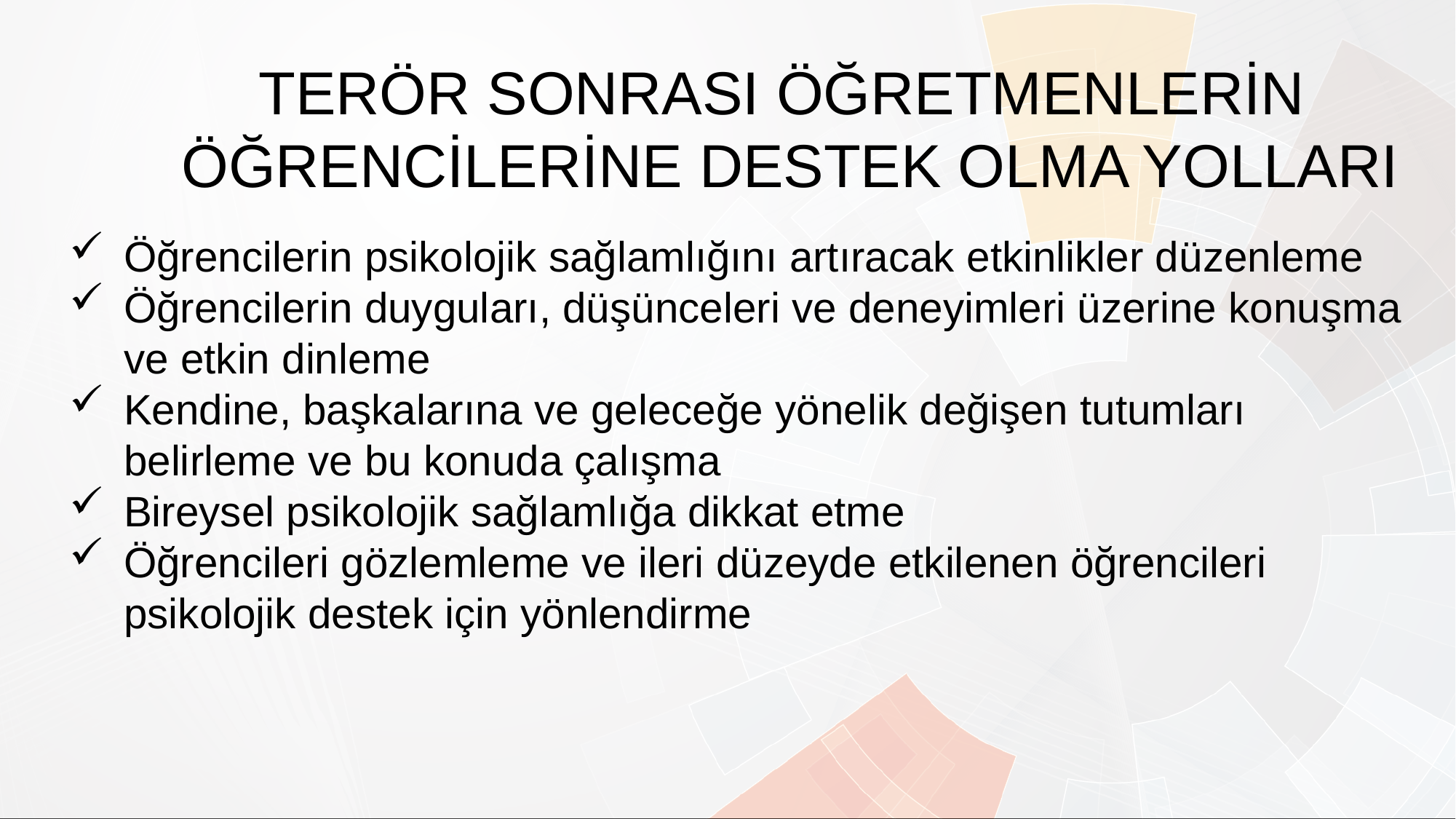

TERÖR SONRASI ÖĞRETMENLERİN
ÖĞRENCİLERİNE DESTEK OLMA YOLLARI
Öğrencilerin psikolojik sağlamlığını artıracak etkinlikler düzenleme
Öğrencilerin duyguları, düşünceleri ve deneyimleri üzerine konuşma ve etkin dinleme
Kendine, başkalarına ve geleceğe yönelik değişen tutumları belirleme ve bu konuda çalışma
Bireysel psikolojik sağlamlığa dikkat etme
Öğrencileri gözlemleme ve ileri düzeyde etkilenen öğrencileri psikolojik destek için yönlendirme